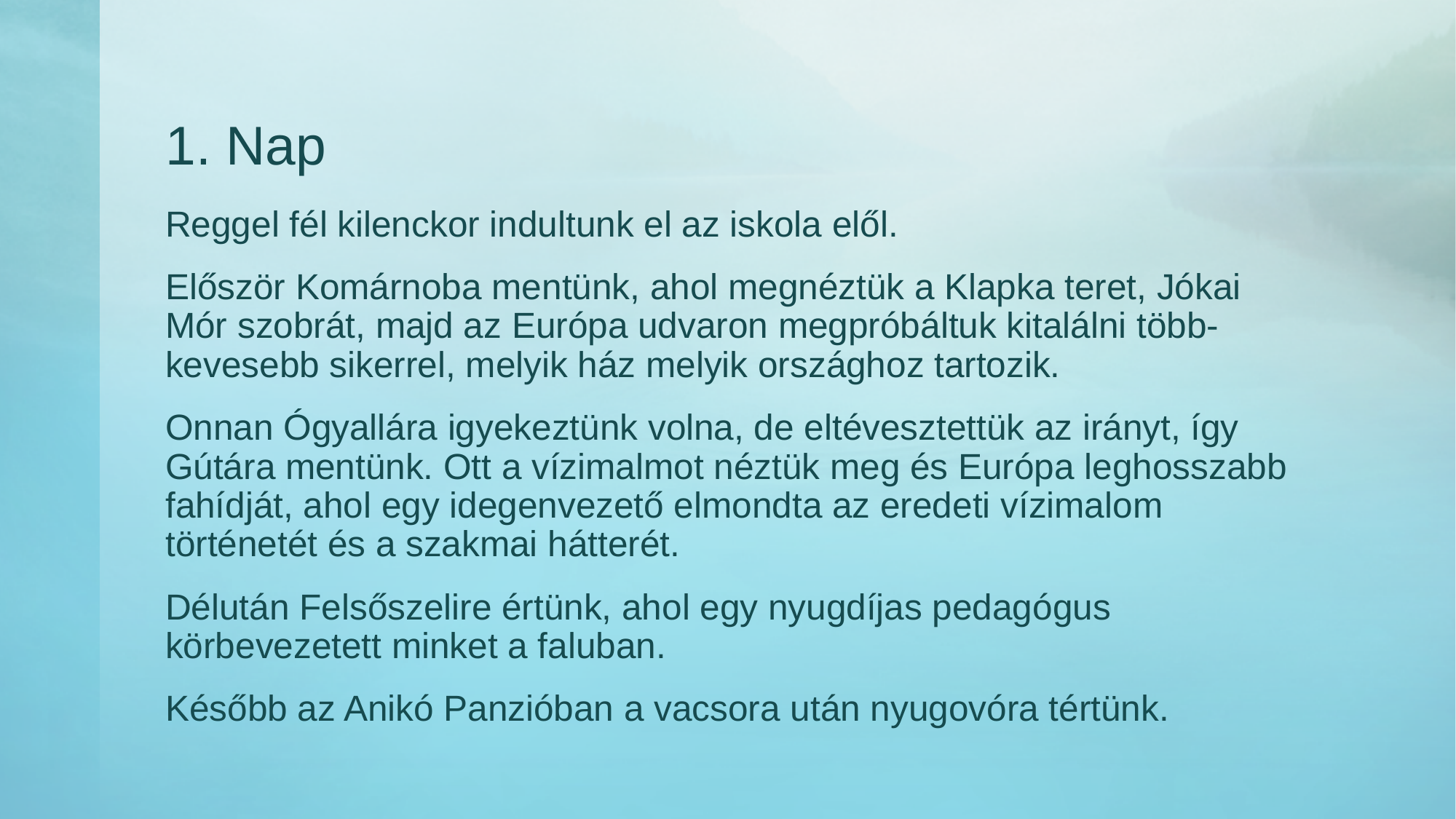

# 1. Nap
Reggel fél kilenckor indultunk el az iskola elől.
Először Komárnoba mentünk, ahol megnéztük a Klapka teret, Jókai Mór szobrát, majd az Európa udvaron megpróbáltuk kitalálni több-kevesebb sikerrel, melyik ház melyik országhoz tartozik.
Onnan Ógyallára igyekeztünk volna, de eltévesztettük az irányt, így Gútára mentünk. Ott a vízimalmot néztük meg és Európa leghosszabb fahídját, ahol egy idegenvezető elmondta az eredeti vízimalom történetét és a szakmai hátterét.
Délután Felsőszelire értünk, ahol egy nyugdíjas pedagógus körbevezetett minket a faluban.
Később az Anikó Panzióban a vacsora után nyugovóra tértünk.